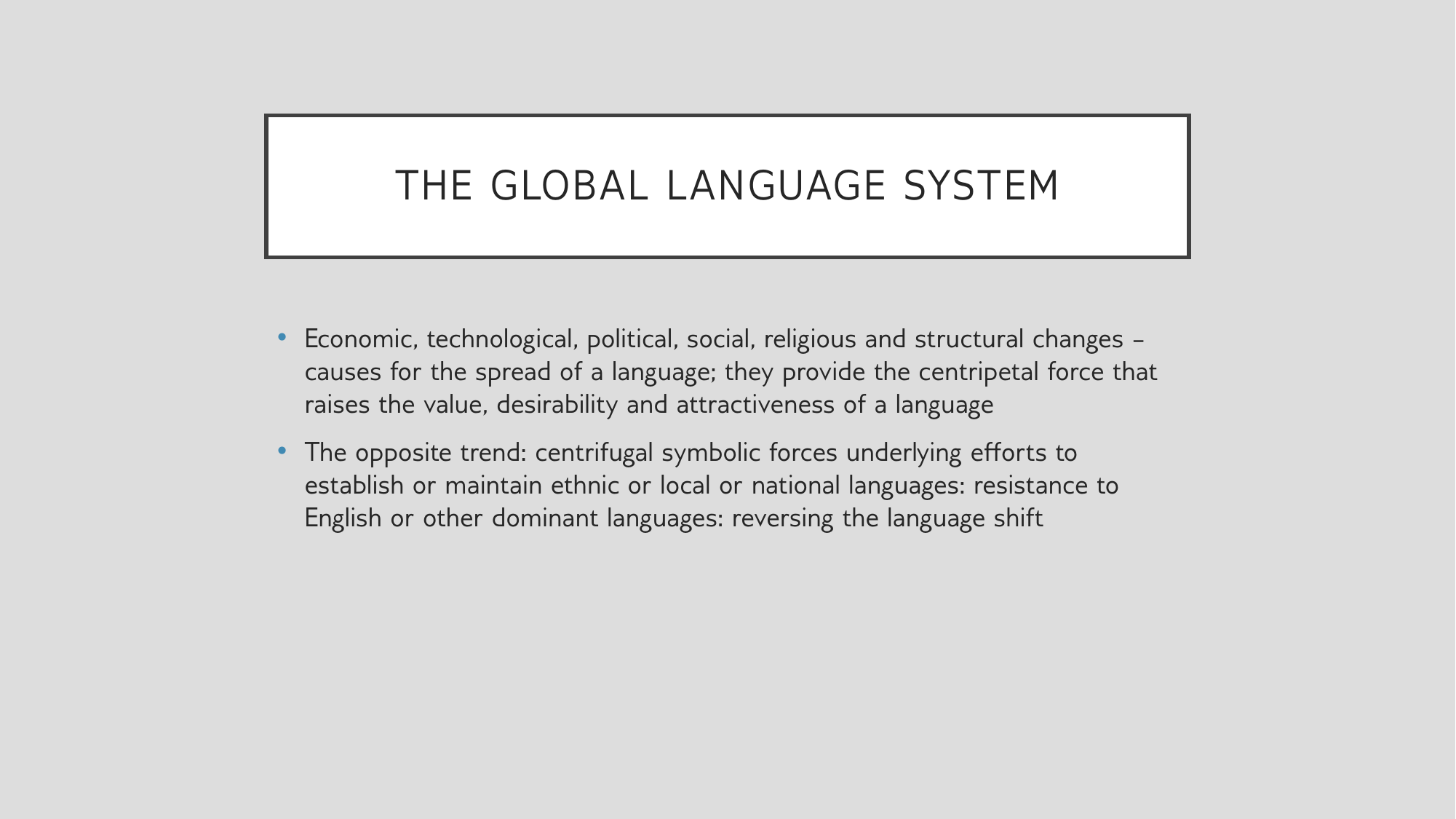

# The global language system
Economic, technological, political, social, religious and structural changes – causes for the spread of a language; they provide the centripetal force that raises the value, desirability and attractiveness of a language
The opposite trend: centrifugal symbolic forces underlying efforts to establish or maintain ethnic or local or national languages: resistance to English or other dominant languages: reversing the language shift